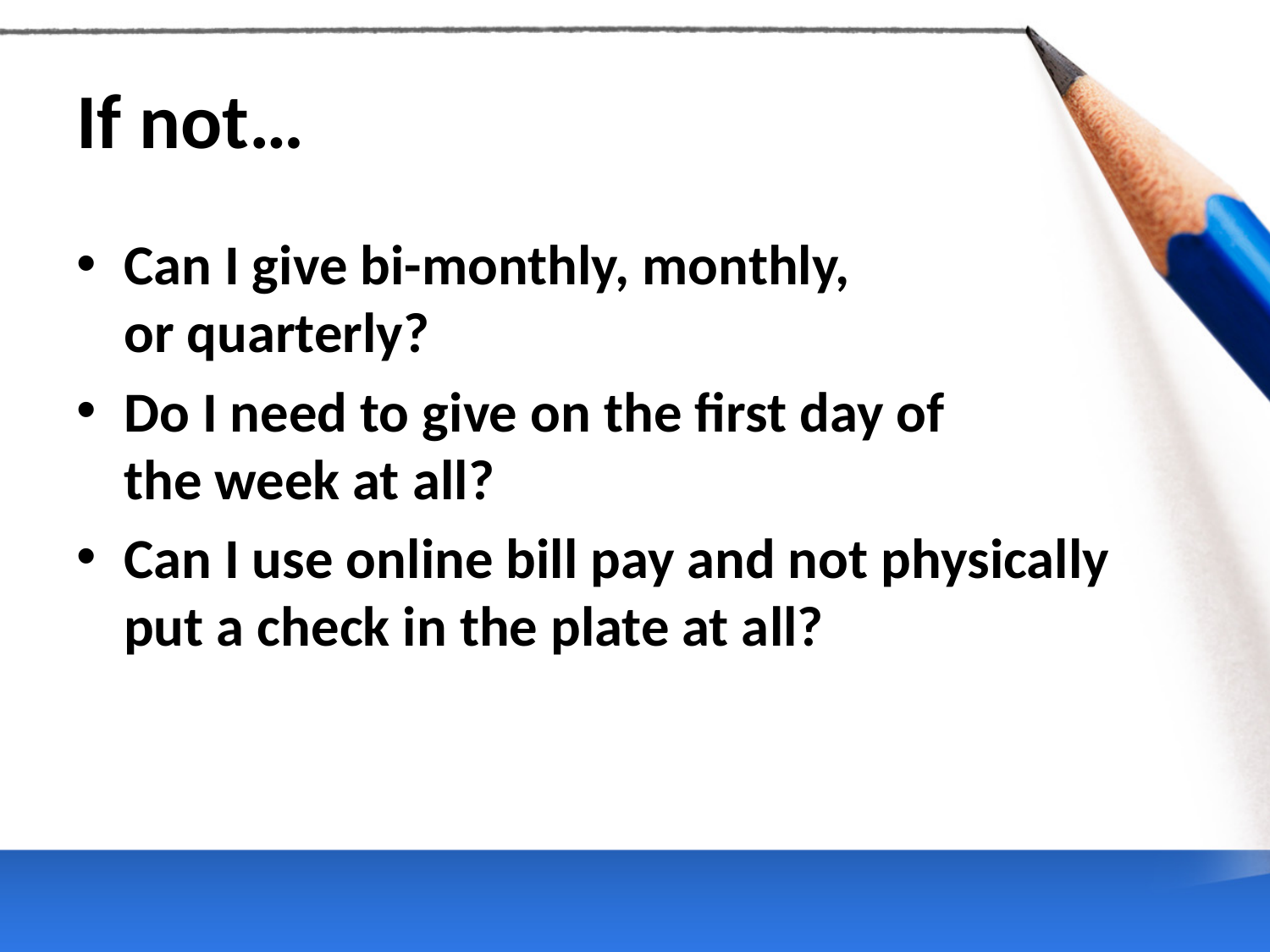

# If not…
Can I give bi-monthly, monthly,
or quarterly?
Do I need to give on the first day of
the week at all?
Can I use online bill pay and not physically put a check in the plate at all?